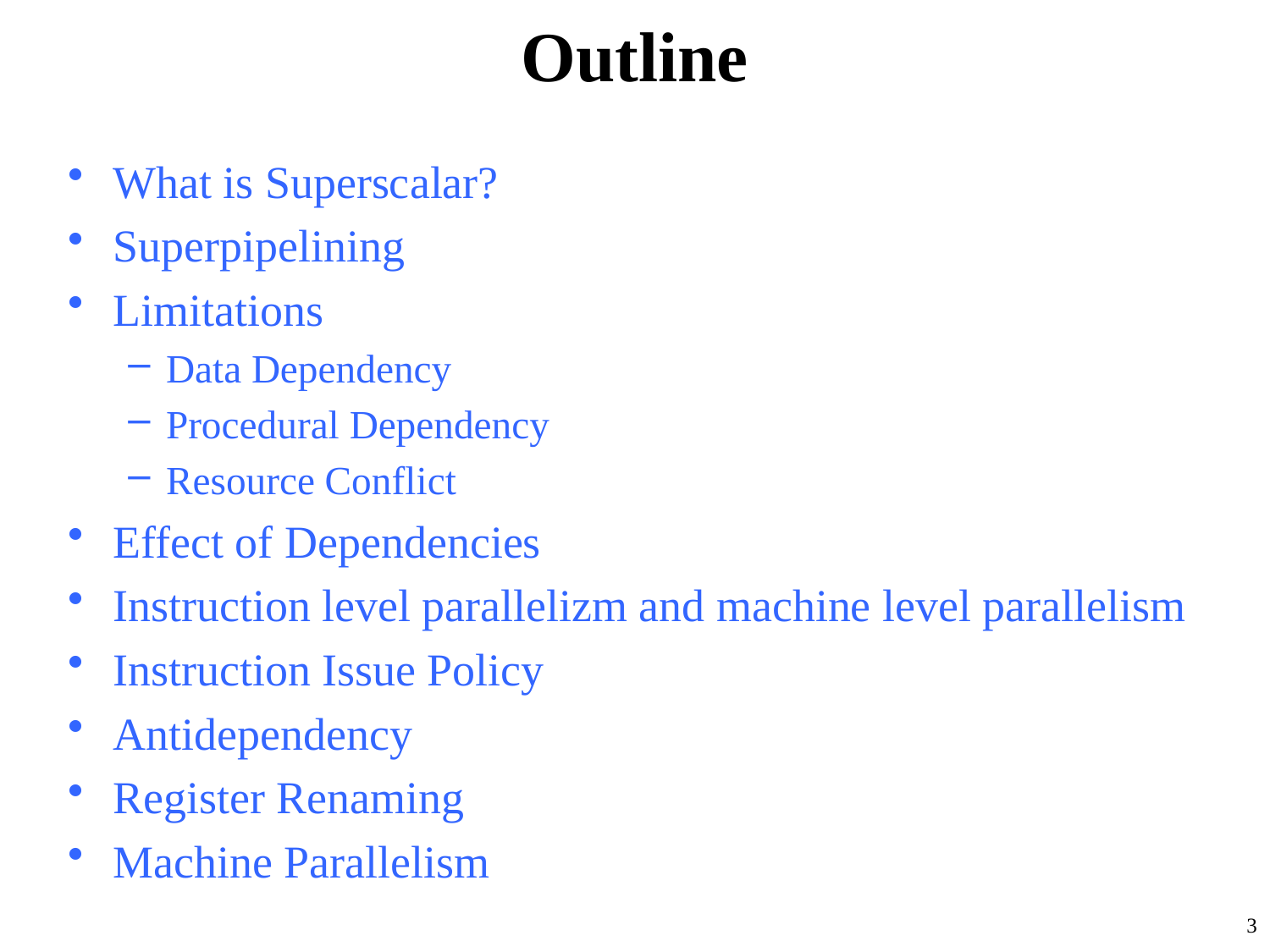

# Outline
What is Superscalar?
Superpipelining
Limitations
Data Dependency
Procedural Dependency
Resource Conflict
Effect of Dependencies
Instruction level parallelizm and machine level parallelism
Instruction Issue Policy
Antidependency
Register Renaming
Machine Parallelism
3